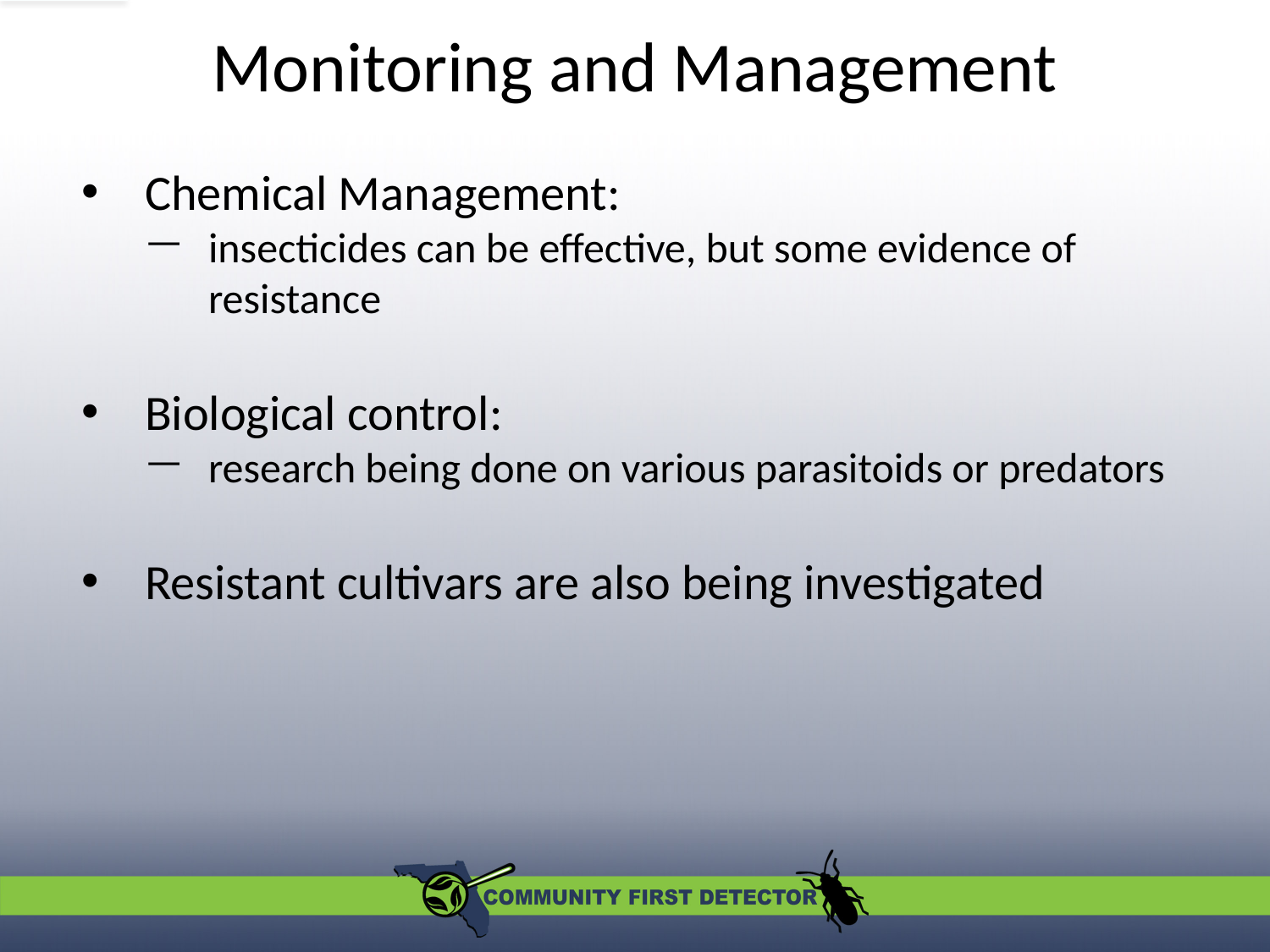

Monitoring and Management
Chemical Management:
insecticides can be effective, but some evidence of resistance

Biological control:
research being done on various parasitoids or predators

Resistant cultivars are also being investigated